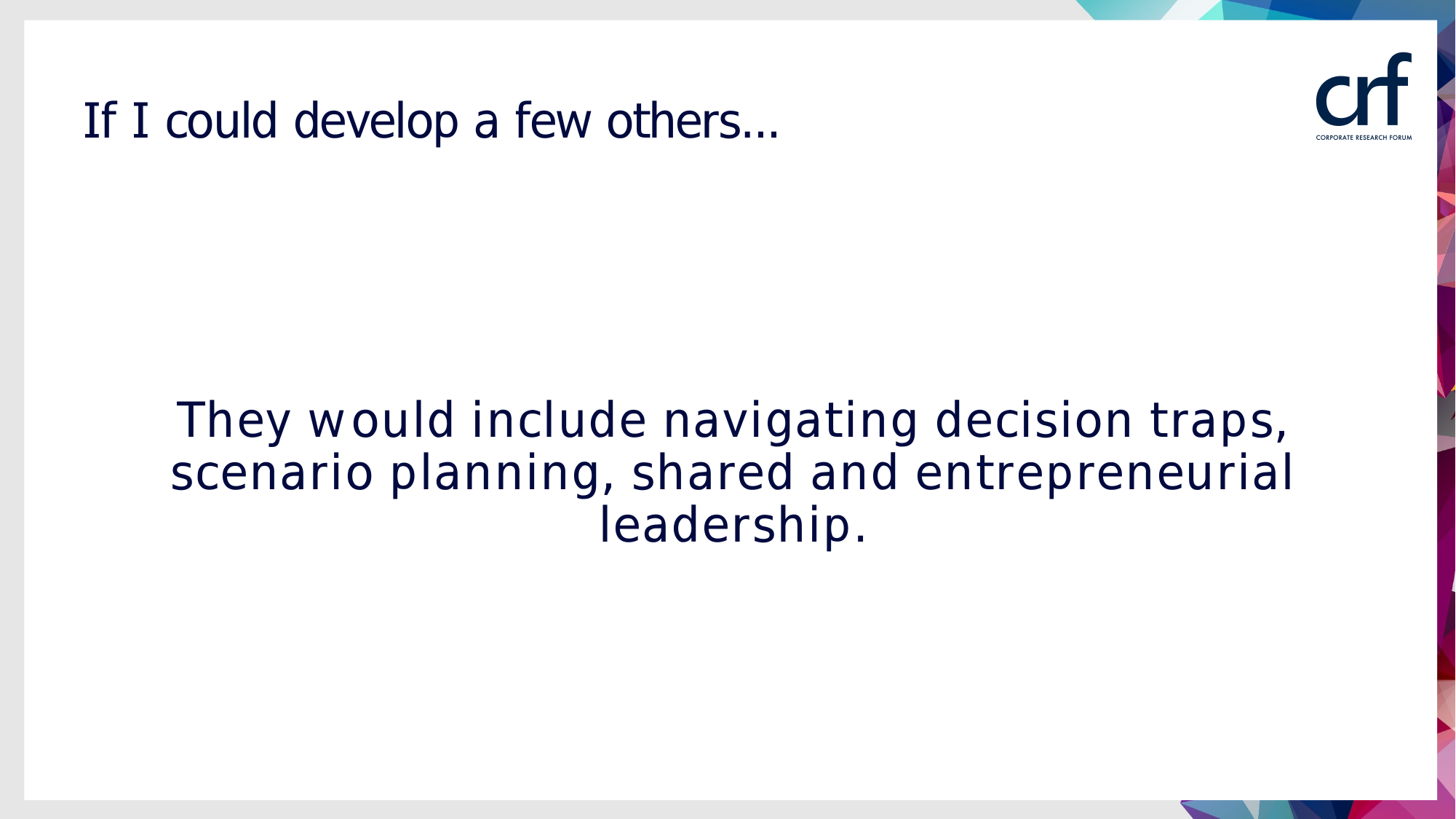

# If I could develop a few others…
They would include navigating decision traps, scenario planning, shared and entrepreneurial leadership.